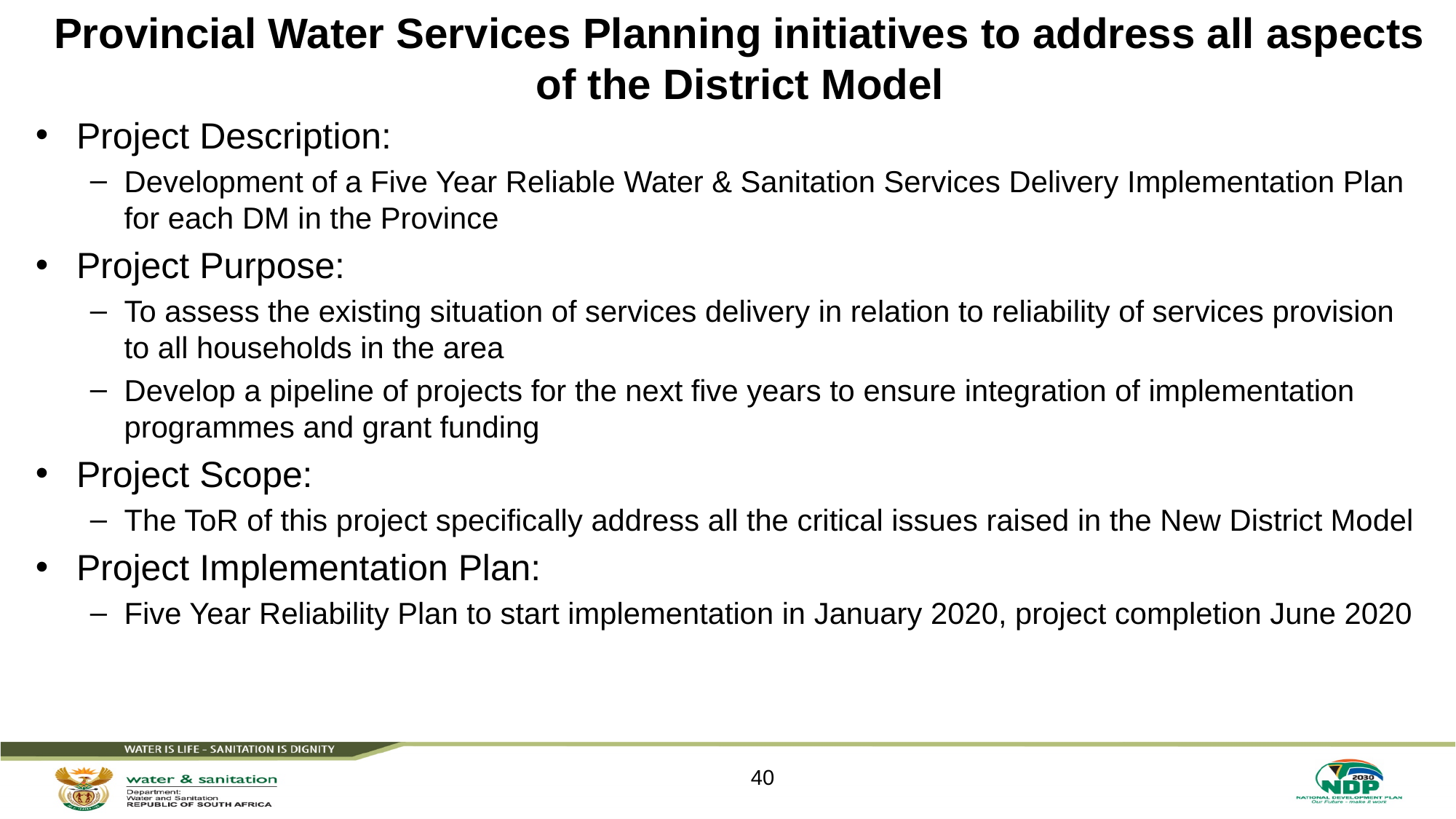

# Provincial Water Services Planning initiatives to address all aspects of the District Model
Project Description:
Development of a Five Year Reliable Water & Sanitation Services Delivery Implementation Plan for each DM in the Province
Project Purpose:
To assess the existing situation of services delivery in relation to reliability of services provision to all households in the area
Develop a pipeline of projects for the next five years to ensure integration of implementation programmes and grant funding
Project Scope:
The ToR of this project specifically address all the critical issues raised in the New District Model
Project Implementation Plan:
Five Year Reliability Plan to start implementation in January 2020, project completion June 2020

40